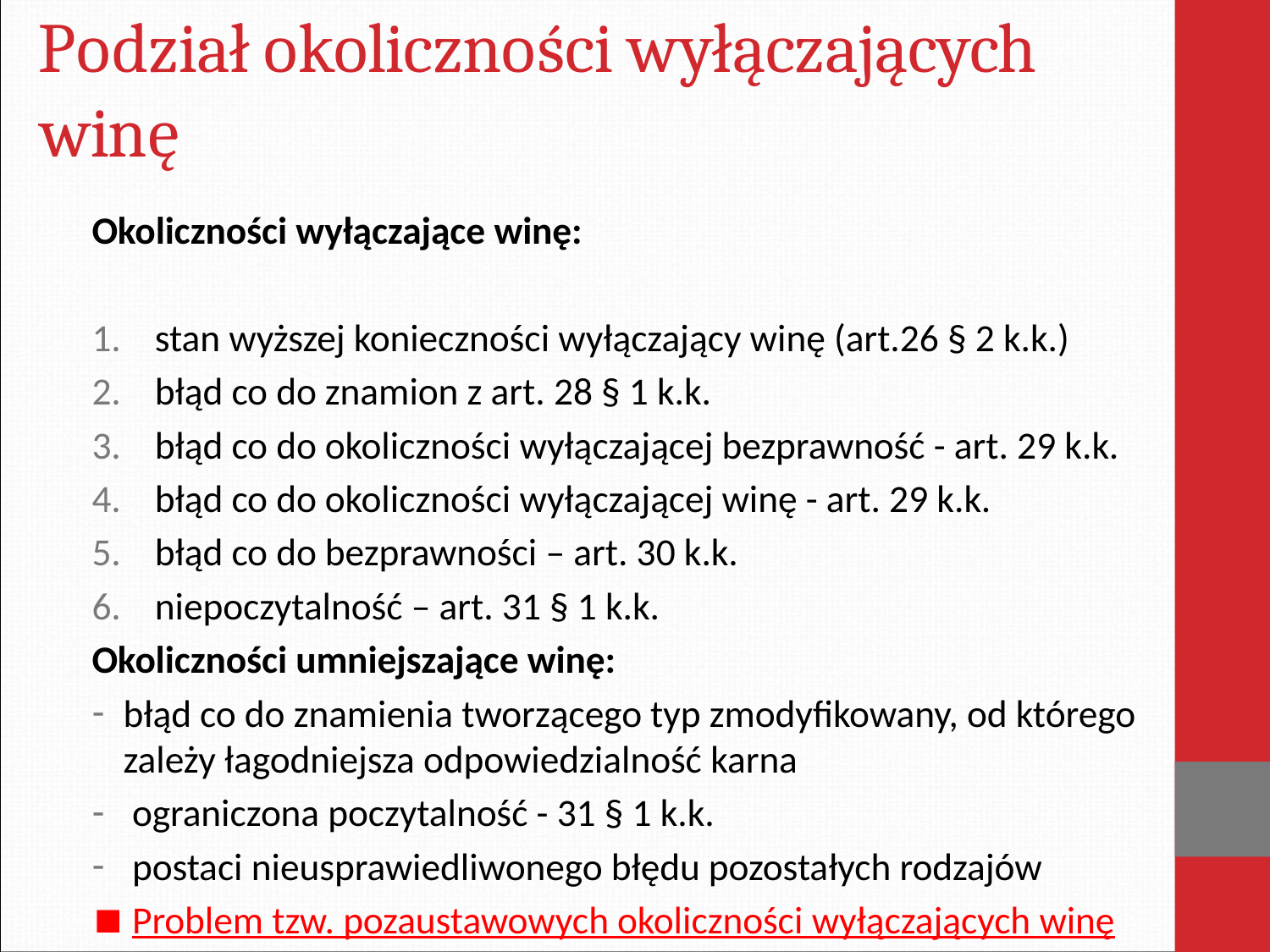

# Podział okoliczności wyłączających winę

Okoliczności wyłączające winę:

stan wyższej konieczności wyłączający winę (art.26 § 2 k.k.)
błąd co do znamion z art. 28 § 1 k.k.
błąd co do okoliczności wyłączającej bezprawność - art. 29 k.k.
błąd co do okoliczności wyłączającej winę - art. 29 k.k.
błąd co do bezprawności – art. 30 k.k.
niepoczytalność – art. 31 § 1 k.k.
Okoliczności umniejszające winę:
błąd co do znamienia tworzącego typ zmodyfikowany, od którego zależy łagodniejsza odpowiedzialność karna
 ograniczona poczytalność - 31 § 1 k.k.
 postaci nieusprawiedliwonego błędu pozostałych rodzajów
 Problem tzw. pozaustawowych okoliczności wyłączających winę